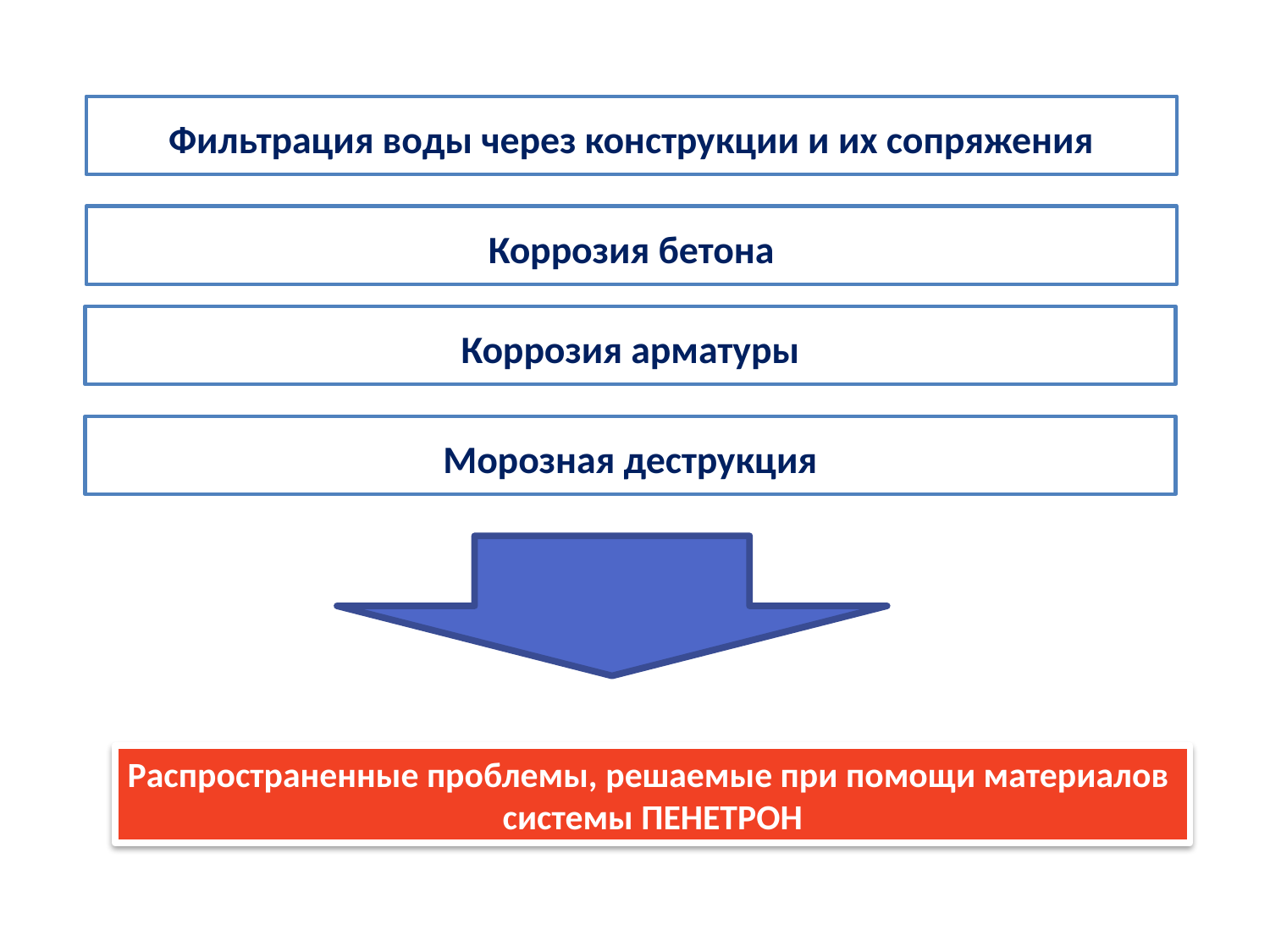

Фильтрация воды через конструкции и их сопряжения
Коррозия бетона
Коррозия арматуры
Морозная деструкция

Распространенные проблемы, решаемые при помощи материалов
системы ПЕНЕТРОН